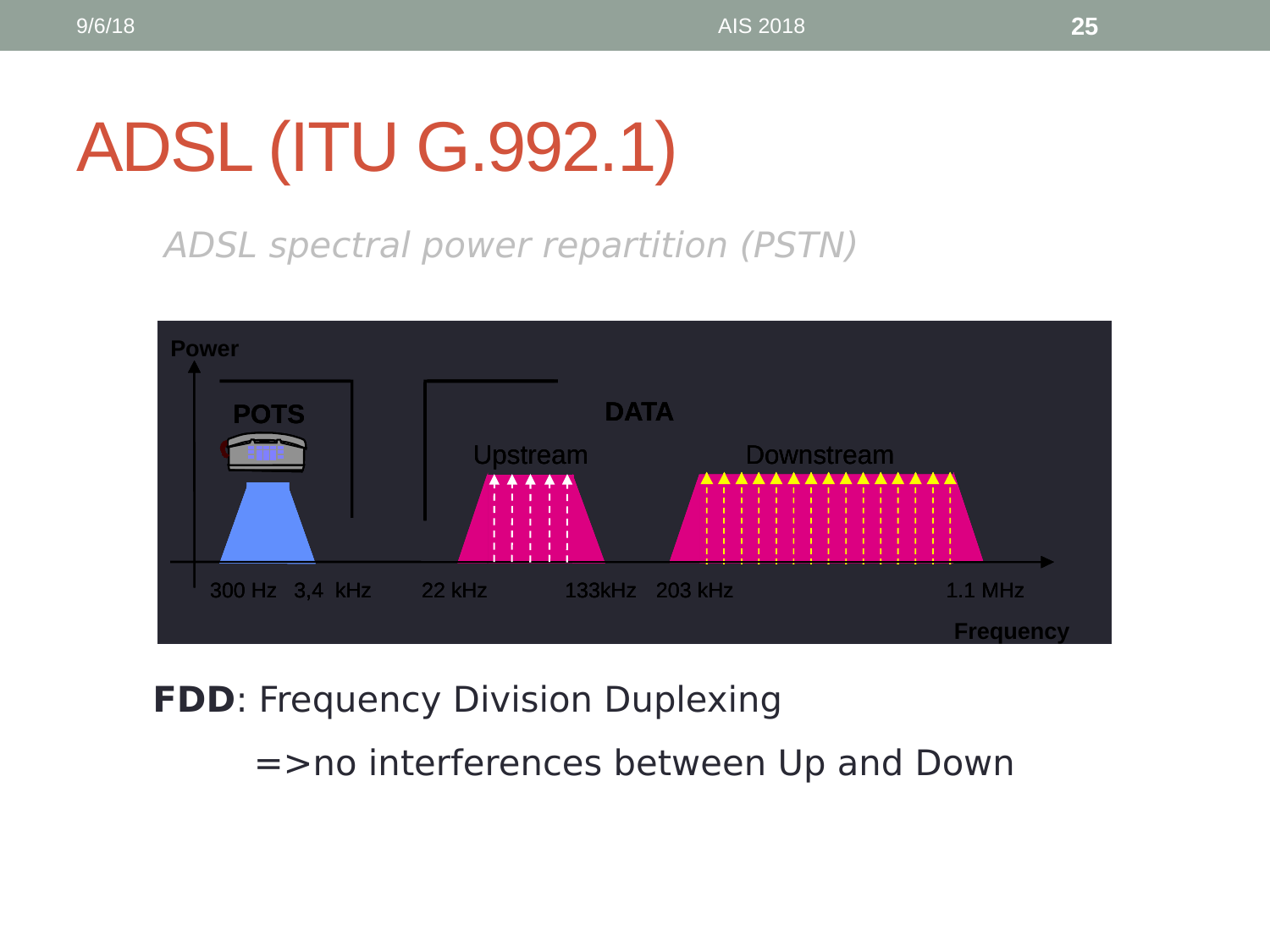

9/6/18
AIS 2018
25
# ADSL (ITU G.992.1)
ADSL spectral power repartition (PSTN)

Power

DATA
DATA
DATA
POTS
POTS
POTS

Upstream
Upstream
Upstream
Downstream
Downstream
Downstream

300 Hz
300 Hz
300 Hz
3,4  kHz
3,4  kHz
3,4  kHz
22 kHz
22 kHz
22 kHz
133kHz
133kHz
133kHz
203 kHz
203 kHz
203 kHz
1.1 MHz
1.1 MHz
1.1 MHz
Frequency
FDD: Frequency Division Duplexing
         =>no interferences between Up and Down